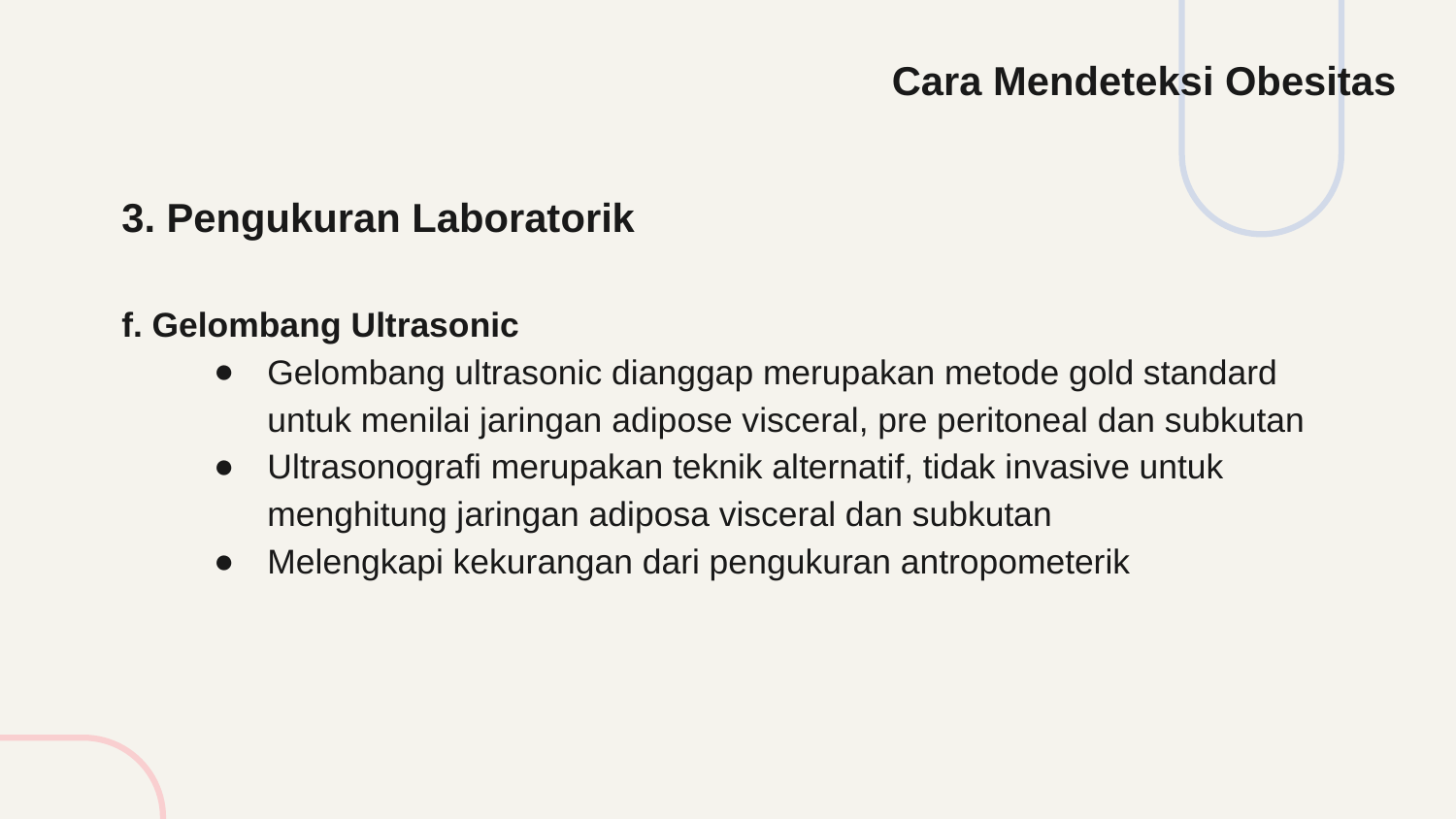

# Cara Mendeteksi Obesitas
3. Pengukuran Laboratorik

f. Gelombang Ultrasonic
Gelombang ultrasonic dianggap merupakan metode gold standard untuk menilai jaringan adipose visceral, pre peritoneal dan subkutan
Ultrasonografi merupakan teknik alternatif, tidak invasive untuk menghitung jaringan adiposa visceral dan subkutan
Melengkapi kekurangan dari pengukuran antropometerik